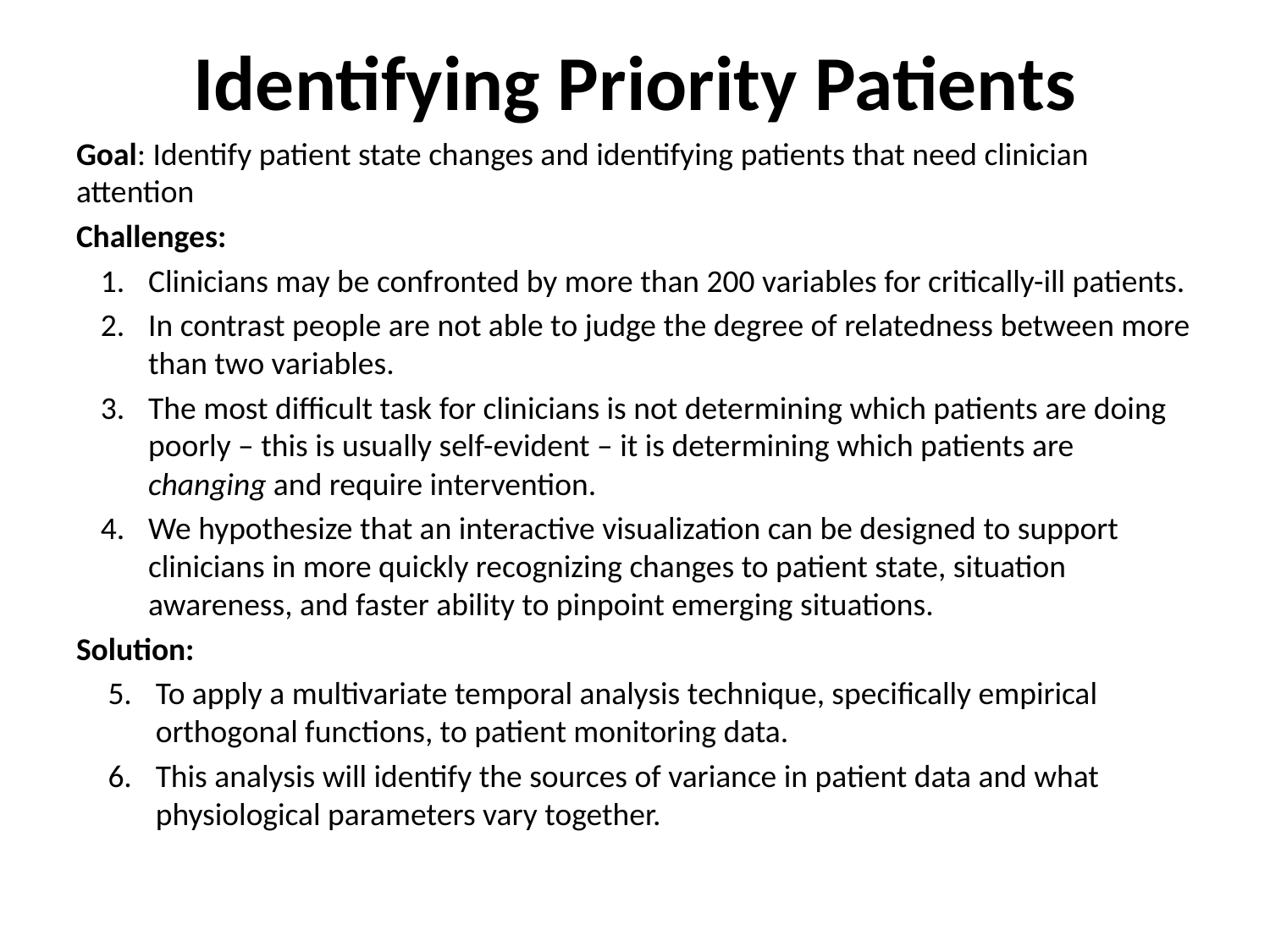

# Identifying Priority Patients
Goal: Identify patient state changes and identifying patients that need clinician attention
Challenges:
Clinicians may be confronted by more than 200 variables for critically-ill patients.
In contrast people are not able to judge the degree of relatedness between more than two variables.
The most difficult task for clinicians is not determining which patients are doing poorly – this is usually self-evident – it is determining which patients are changing and require intervention.
We hypothesize that an interactive visualization can be designed to support clinicians in more quickly recognizing changes to patient state, situation awareness, and faster ability to pinpoint emerging situations.
Solution:
To apply a multivariate temporal analysis technique, specifically empirical orthogonal functions, to patient monitoring data.
This analysis will identify the sources of variance in patient data and what physiological parameters vary together.